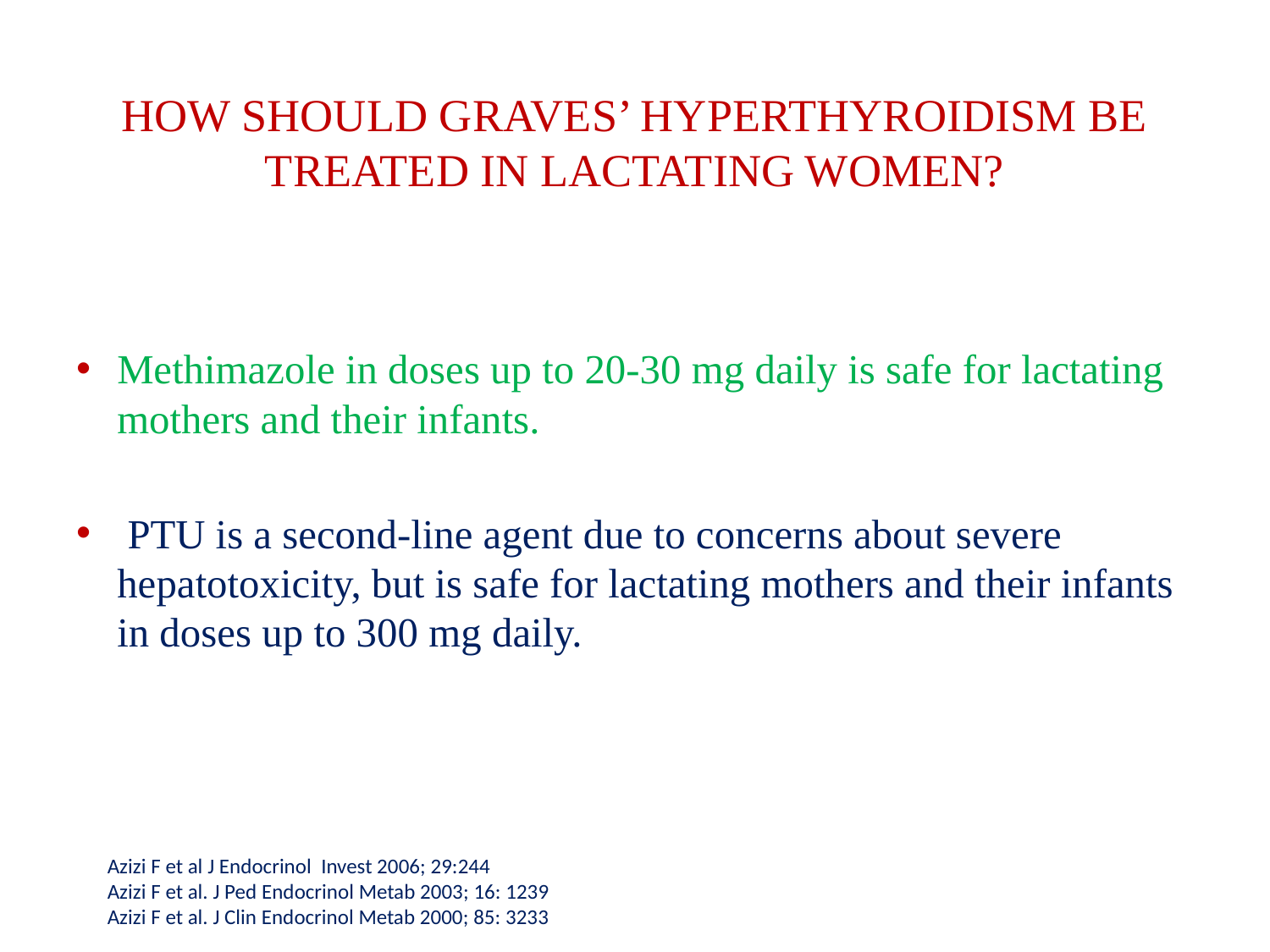

# HOW SHOULD GRAVES’ HYPERTHYROIDISM BE TREATED IN LACTATING WOMEN?
Methimazole in doses up to 20-30 mg daily is safe for lactating mothers and their infants.

 PTU is a second-line agent due to concerns about severe hepatotoxicity, but is safe for lactating mothers and their infants in doses up to 300 mg daily.
Azizi F et al J Endocrinol  Invest 2006; 29:244
Azizi F et al. J Ped Endocrinol Metab 2003; 16: 1239
Azizi F et al. J Clin Endocrinol Metab 2000; 85: 3233